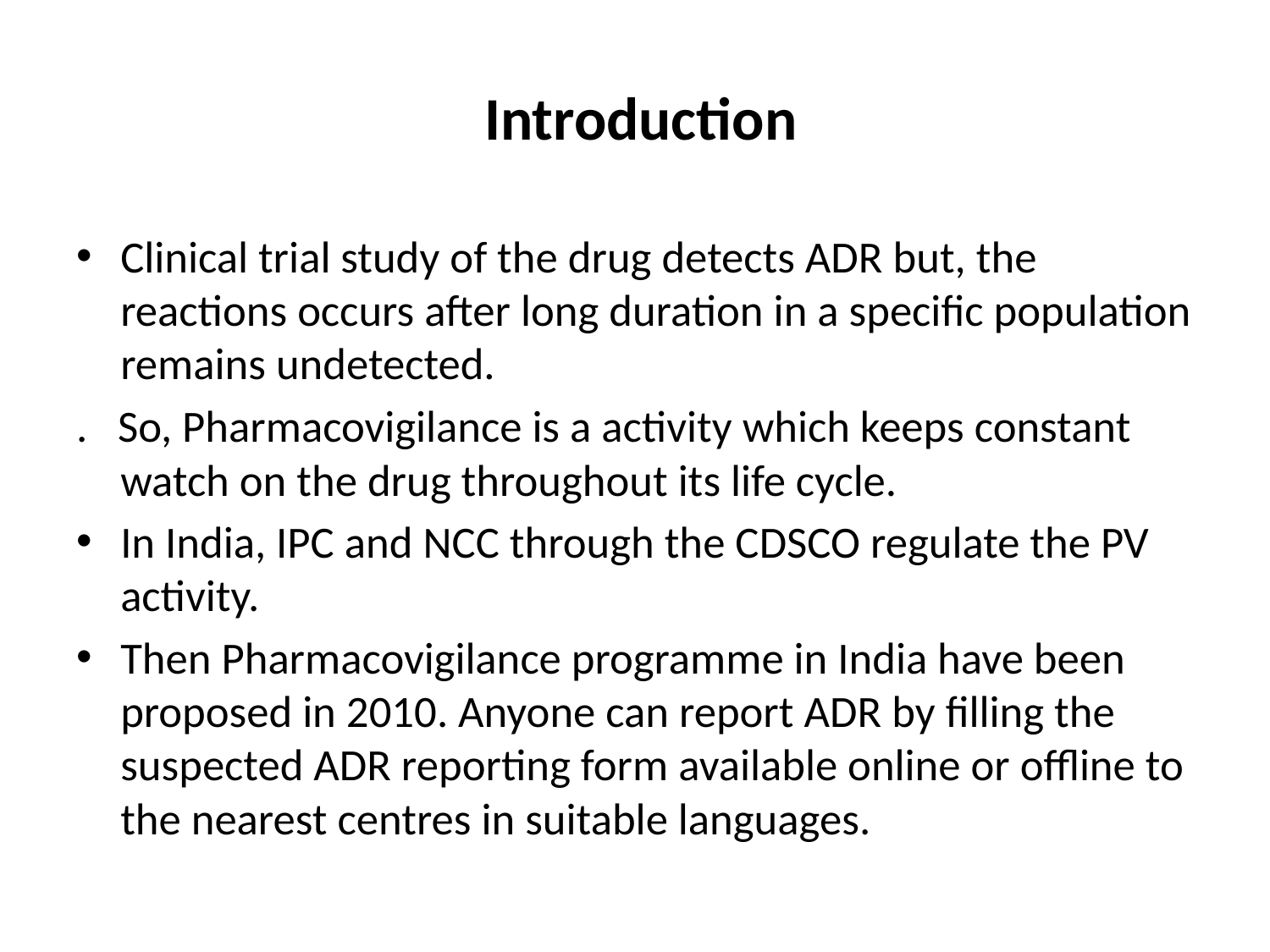

# Introduction
Clinical trial study of the drug detects ADR but, the reactions occurs after long duration in a specific population remains undetected.
.   So, Pharmacovigilance is a activity which keeps constant watch on the drug throughout its life cycle.
In India, IPC and NCC through the CDSCO regulate the PV activity.
Then Pharmacovigilance programme in India have been proposed in 2010. Anyone can report ADR by filling the suspected ADR reporting form available online or offline to the nearest centres in suitable languages.